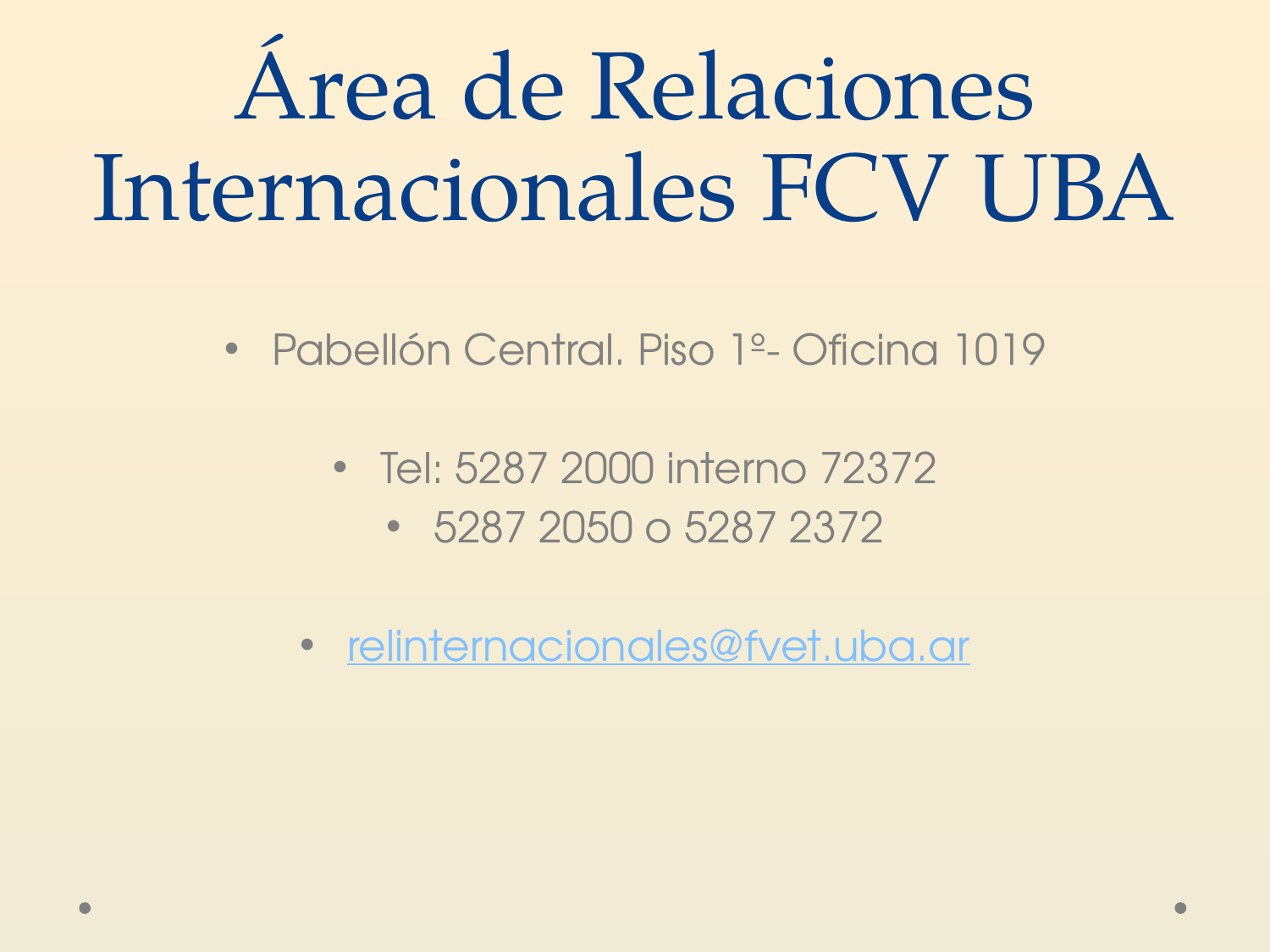

# Área de Relaciones Internacionales FCV UBA
Pabellón Central. Piso 1º- Oficina 1019

Tel: 5287 2000 interno 72372
5287 2050 o 5287 2372

relinternacionales@fvet.uba.ar